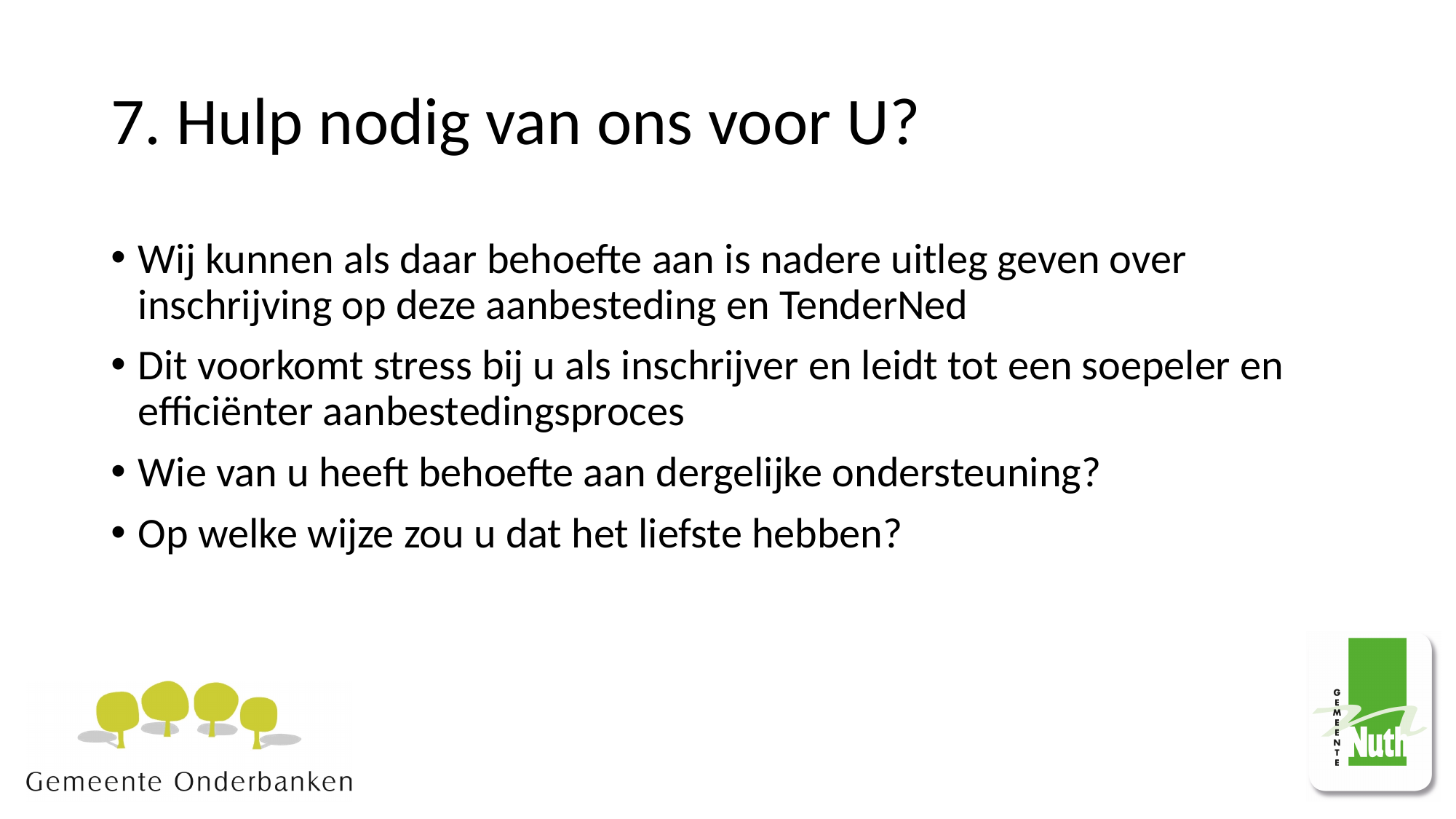

# 7. Hulp nodig van ons voor U?
Wij kunnen als daar behoefte aan is nadere uitleg geven over inschrijving op deze aanbesteding en TenderNed
Dit voorkomt stress bij u als inschrijver en leidt tot een soepeler en efficiënter aanbestedingsproces
Wie van u heeft behoefte aan dergelijke ondersteuning?
Op welke wijze zou u dat het liefste hebben?